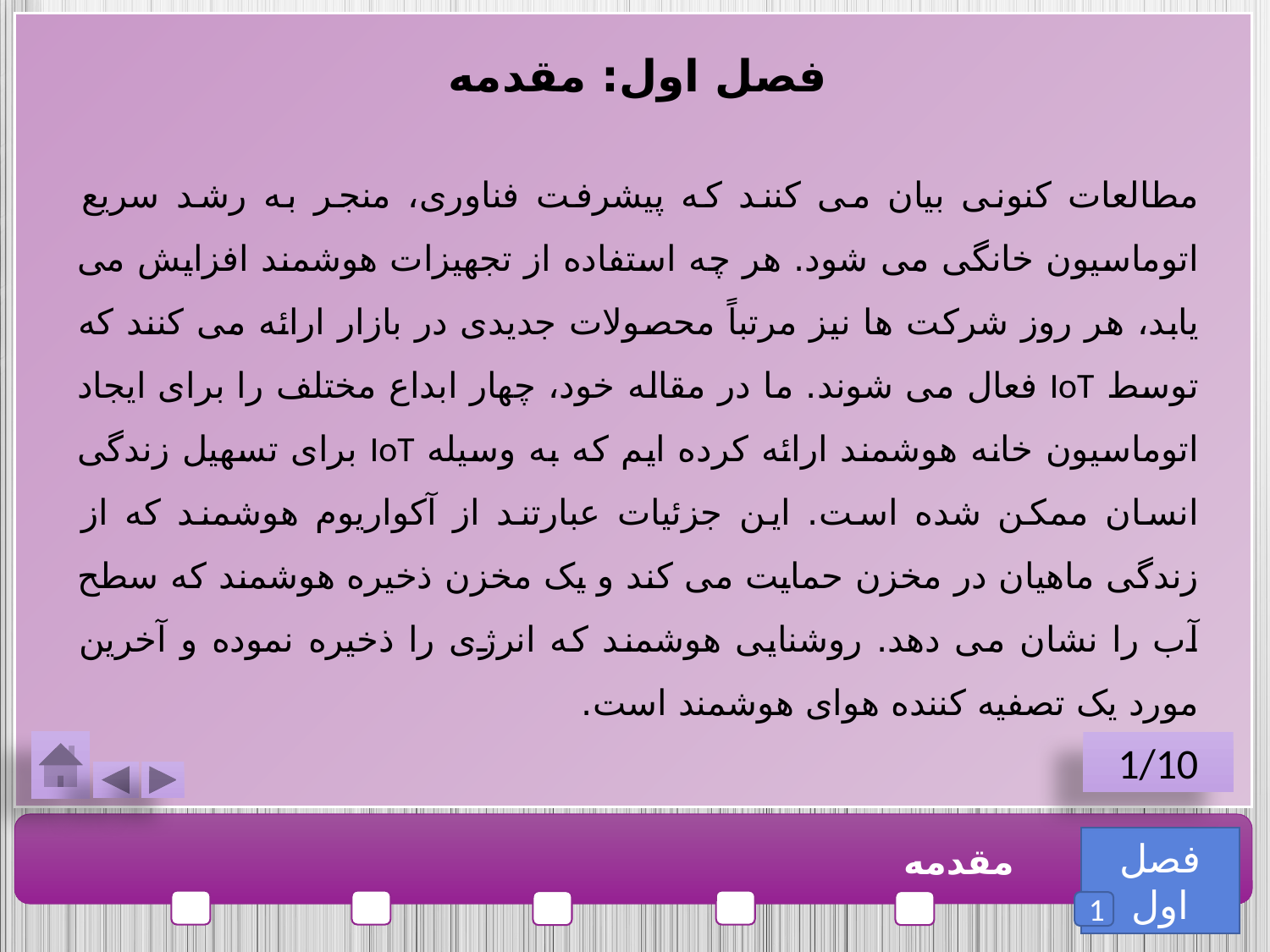

فصل اول: مقدمه

مطالعات کنونی بیان می کنند که پیشرفت فناوری، منجر به رشد سریع اتوماسیون خانگی می شود. هر چه استفاده از تجهیزات هوشمند افزایش می یابد، هر روز شرکت ها نیز مرتباً محصولات جدیدی در بازار ارائه می کنند که توسط IoT فعال می شوند. ما در مقاله خود، چهار ابداع مختلف را برای ایجاد اتوماسیون خانه هوشمند ارائه کرده ایم که به وسیله IoT برای تسهیل زندگی انسان ممکن شده است. این جزئیات عبارتند از آکواریوم هوشمند که از زندگی ماهیان در مخزن حمایت می کند و یک مخزن ذخیره هوشمند که سطح آب را نشان می دهد. روشنایی هوشمند که انرژی را ذخیره نموده و آخرین مورد یک تصفیه کننده هوای هوشمند است.

1/10

فصل اول
مقدمه

1